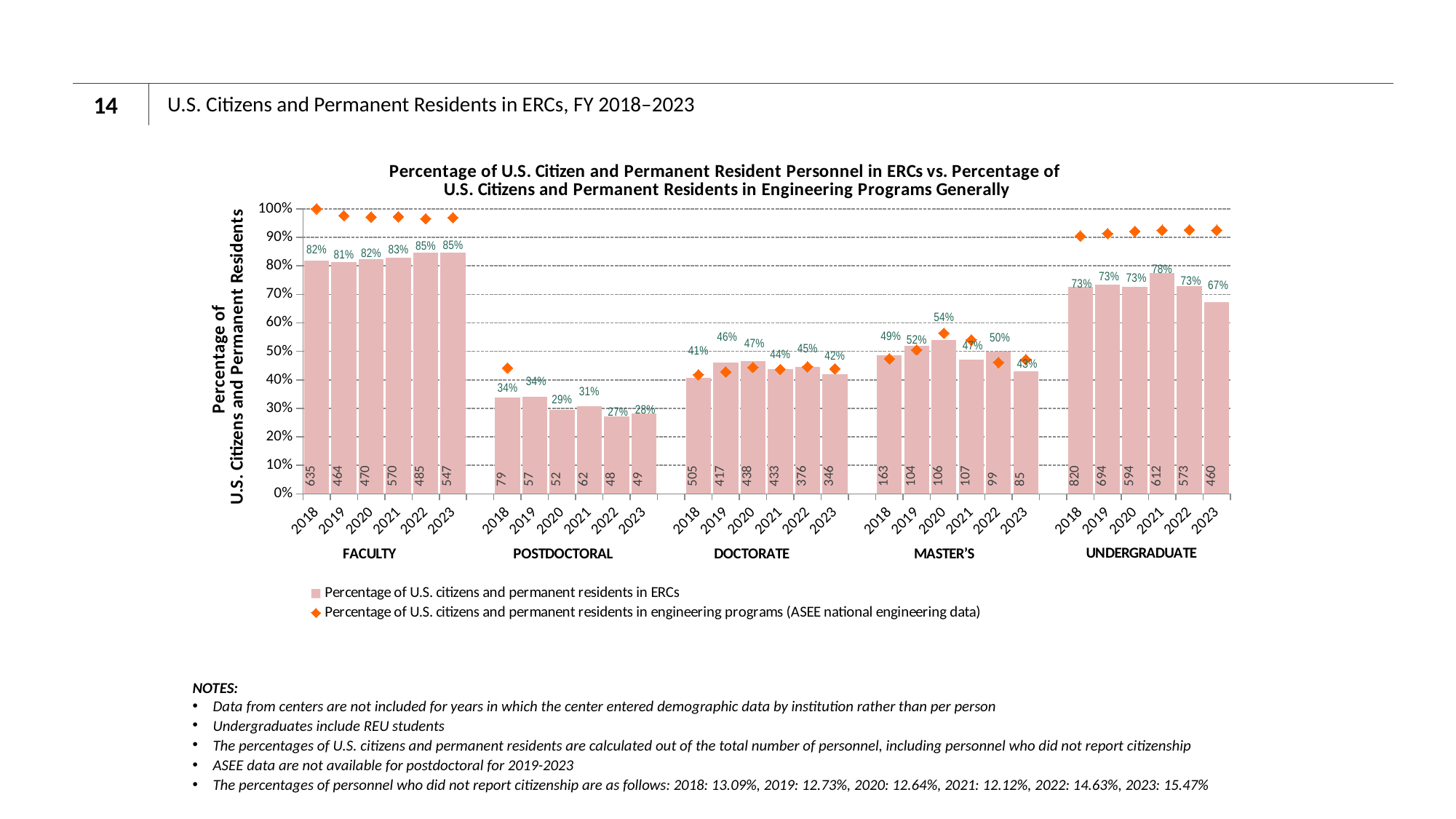

14
# U.S. Citizens and Permanent Residents in ERCs, FY 2018–2023

### Chart: Percentage of U.S. Citizen and Permanent Resident Personnel in ERCs vs. Percentage of U.S. Citizens and Permanent Residents in Engineering Programs Generally

| Category | Percentage of U.S. citizens and permanent residents in ERCs | Percentage of U.S. citizens and permanent residents in engineering programs (ASEE national engineering data) |
|---|---|---|
| 2018 | 0.8193548387096774 | 1.0 |
| 2019 | 0.8126094570928196 | 0.976 |
| 2020 | 0.8231173380035026 | 0.971 |
| 2021 | 0.8296943231441049 | 0.972 |
| 2022 | 0.8464223385689355 | 0.965 |
| 2023 | 0.8454404945904173 | 0.969 |
|  | None | None |
| 2018 | 0.33905579399141633 | 0.442 |
| 2019 | 0.3413173652694611 | None |
| 2020 | 0.2937853107344633 | None |
| 2021 | 0.3069306930693069 | None |
| 2022 | 0.2711864406779661 | None |
| 2023 | 0.28160919540229884 | None |
|  | None | None |
| 2018 | 0.4059485530546624 | 0.418 |
| 2019 | 0.4602649006622517 | 0.428 |
| 2020 | 0.4669509594882729 | 0.444 |
| 2021 | 0.43737373737373736 | 0.437 |
| 2022 | 0.4460260972716489 | 0.446 |
| 2023 | 0.4188861985472155 | 0.439 |
|  | None | None |
| 2018 | 0.4851190476190476 | 0.474 |
| 2019 | 0.52 | 0.505 |
| 2020 | 0.5408163265306123 | 0.564 |
| 2021 | 0.4713656387665198 | 0.54 |
| 2022 | 0.5 | 0.461 |
| 2023 | 0.4292929292929293 | 0.471 |
|  | None | None |
| 2018 | 0.7269503546099291 | 0.905 |
| 2019 | 0.7328405491024287 | 0.913 |
| 2020 | 0.7270501835985312 | 0.921 |
| 2021 | 0.7756653992395437 | 0.925 |
| 2022 | 0.729936305732484 | 0.926 |
| 2023 | 0.672514619883041 | 0.925 |
| 635 | 464 | 470 | 570 | 485 | 547 |  | 79 | 57 | 52 | 62 | 48 | 49 |  | 505 | 417 | 438 | 433 | 376 | 346 |  | 163 | 104 | 106 | 107 | 99 | 85 |  | 820 | 694 | 594 | 612 | 573 | 460 |
| --- | --- | --- | --- | --- | --- | --- | --- | --- | --- | --- | --- | --- | --- | --- | --- | --- | --- | --- | --- | --- | --- | --- | --- | --- | --- | --- | --- | --- | --- | --- | --- | --- | --- |
NOTES:
Data from centers are not included for years in which the center entered demographic data by institution rather than per person
Undergraduates include REU students
The percentages of U.S. citizens and permanent residents are calculated out of the total number of personnel, including personnel who did not report citizenship
ASEE data are not available for postdoctoral for 2019-2023
The percentages of personnel who did not report citizenship are as follows: 2018: 13.09%, 2019: 12.73%, 2020: 12.64%, 2021: 12.12%, 2022: 14.63%, 2023: 15.47%